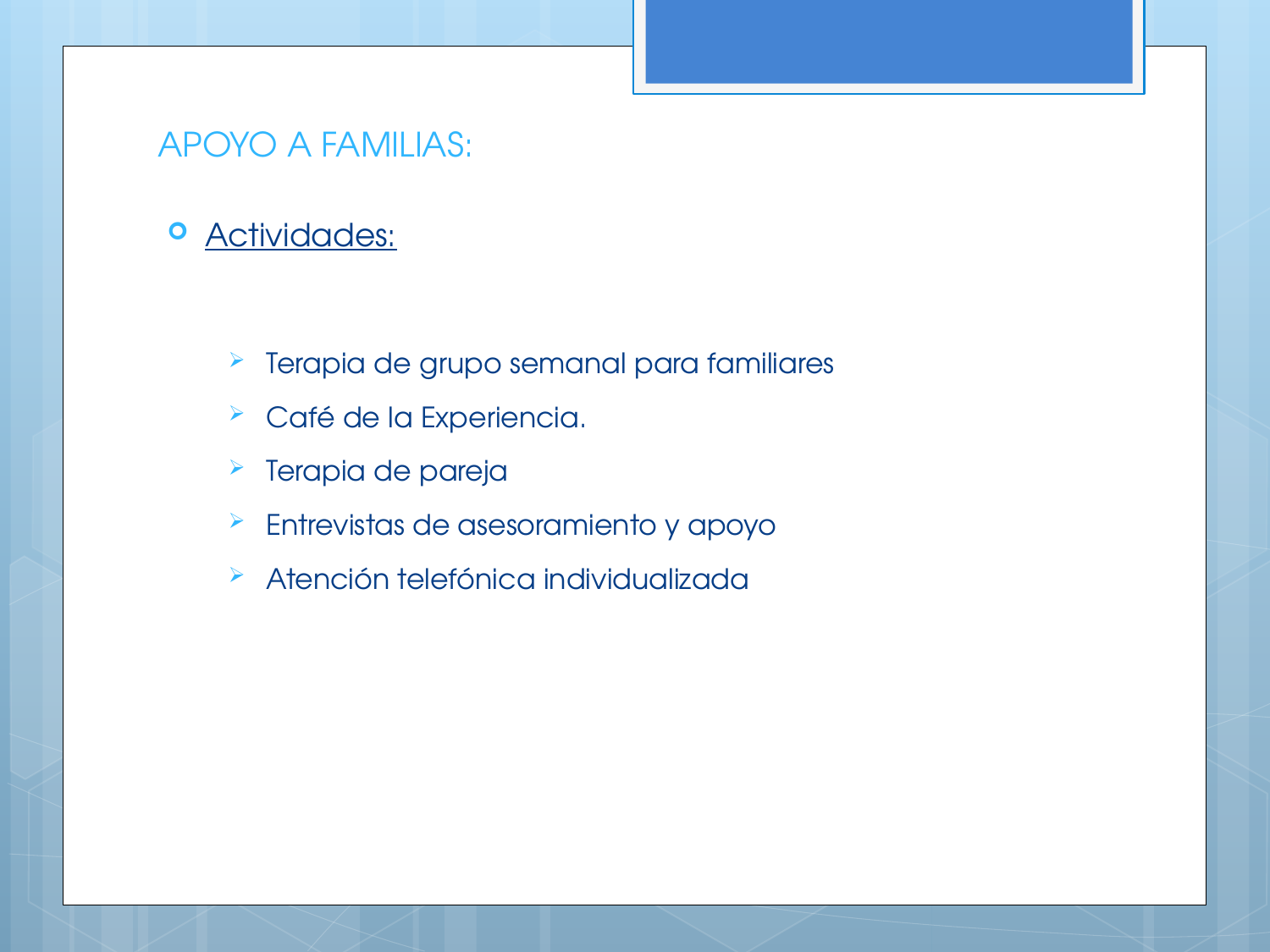

# APOYO A FAMILIAS:
Actividades:

Terapia de grupo semanal para familiares
Café de la Experiencia.
Terapia de pareja
Entrevistas de asesoramiento y apoyo
Atención telefónica individualizada